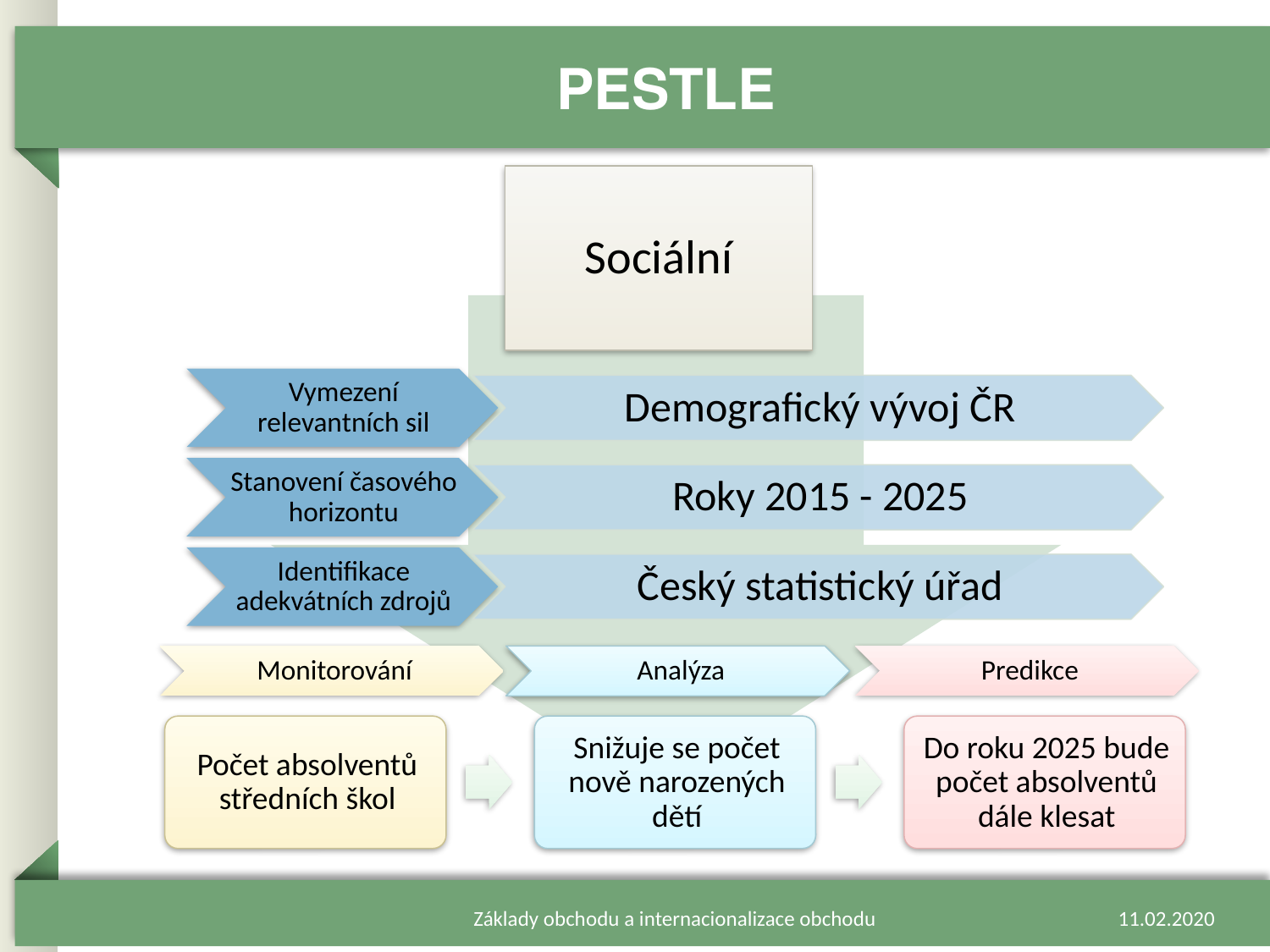

# PESTLE
Sociální

Vymezení relevantních sil
Demografický vývoj ČR
Stanovení časového horizontu
Roky 2015 - 2025
Identifikace adekvátních zdrojů
Český statistický úřad
Monitorování
Analýza
Predikce
Počet absolventů středních škol

Snižuje se počet nově narozených dětí

Do roku 2025 bude počet absolventů dále klesat
Základy obchodu a internacionalizace obchodu
11.02.2020